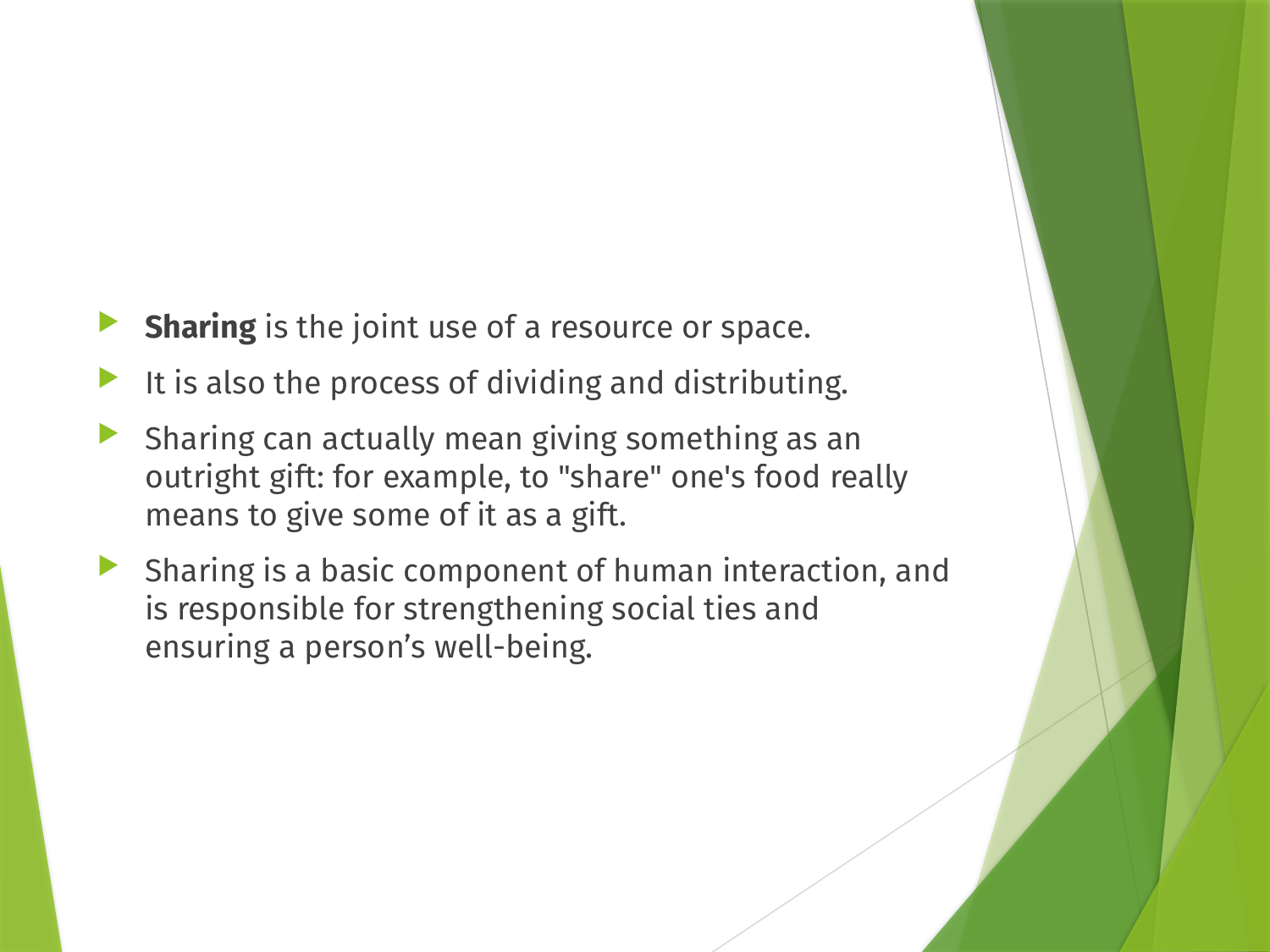

#
Sharing is the joint use of a resource or space.
It is also the process of dividing and distributing.
Sharing can actually mean giving something as an outright gift: for example, to "share" one's food really means to give some of it as a gift.
Sharing is a basic component of human interaction, and is responsible for strengthening social ties and ensuring a person’s well-being.